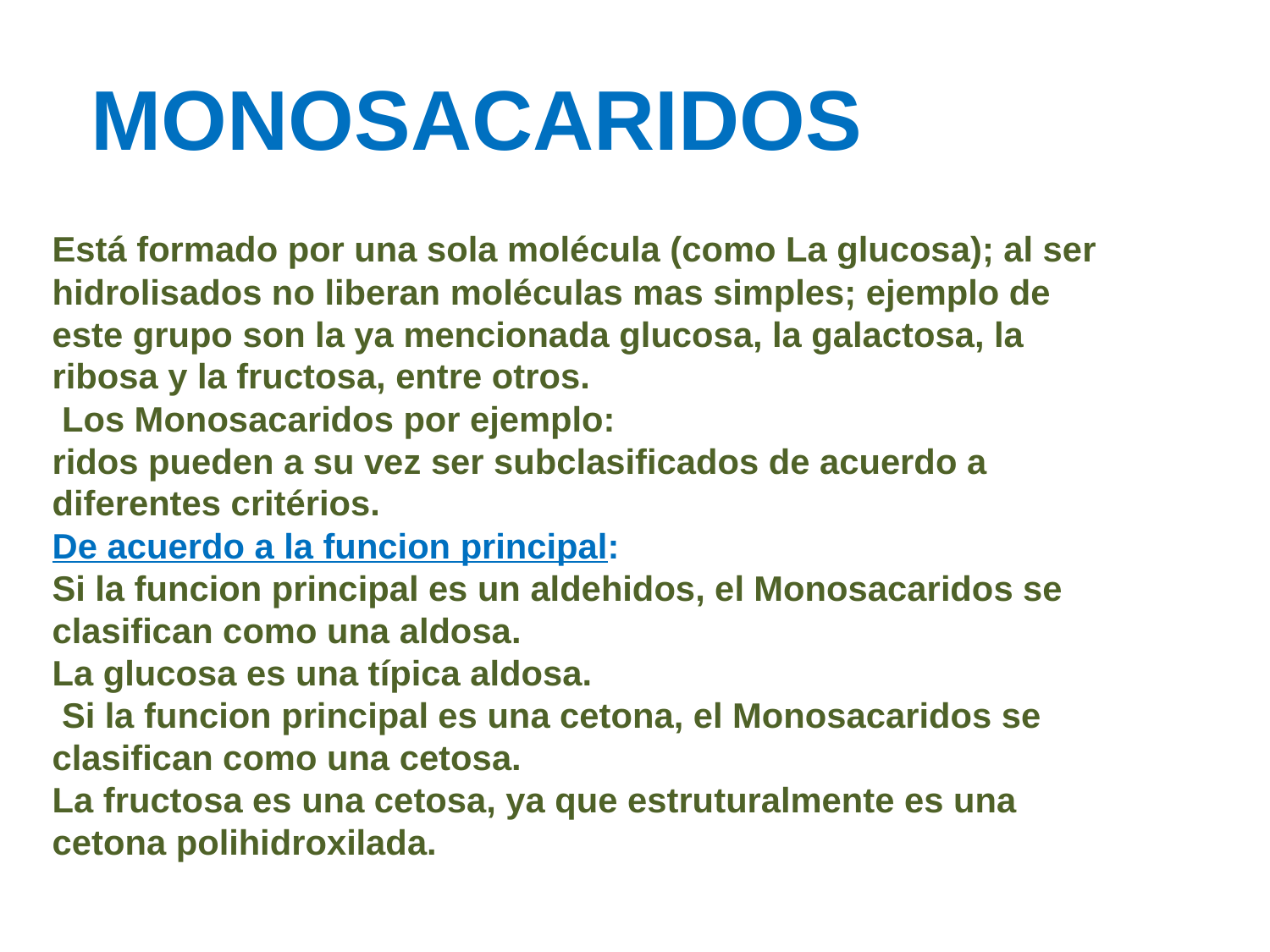

MONOSACARIDOS

Está formado por una sola molécula (como La glucosa); al ser hidrolisados no liberan moléculas mas simples; ejemplo de este grupo son la ya mencionada glucosa, la galactosa, la ribosa y la fructosa, entre otros.
 Los Monosacaridos por ejemplo:
ridos pueden a su vez ser subclasificados de acuerdo a diferentes critérios.
De acuerdo a la funcion principal:
Si la funcion principal es un aldehidos, el Monosacaridos se clasifican como una aldosa.
La glucosa es una típica aldosa.
 Si la funcion principal es una cetona, el Monosacaridos se clasifican como una cetosa.
La fructosa es una cetosa, ya que estruturalmente es una cetona polihidroxilada.